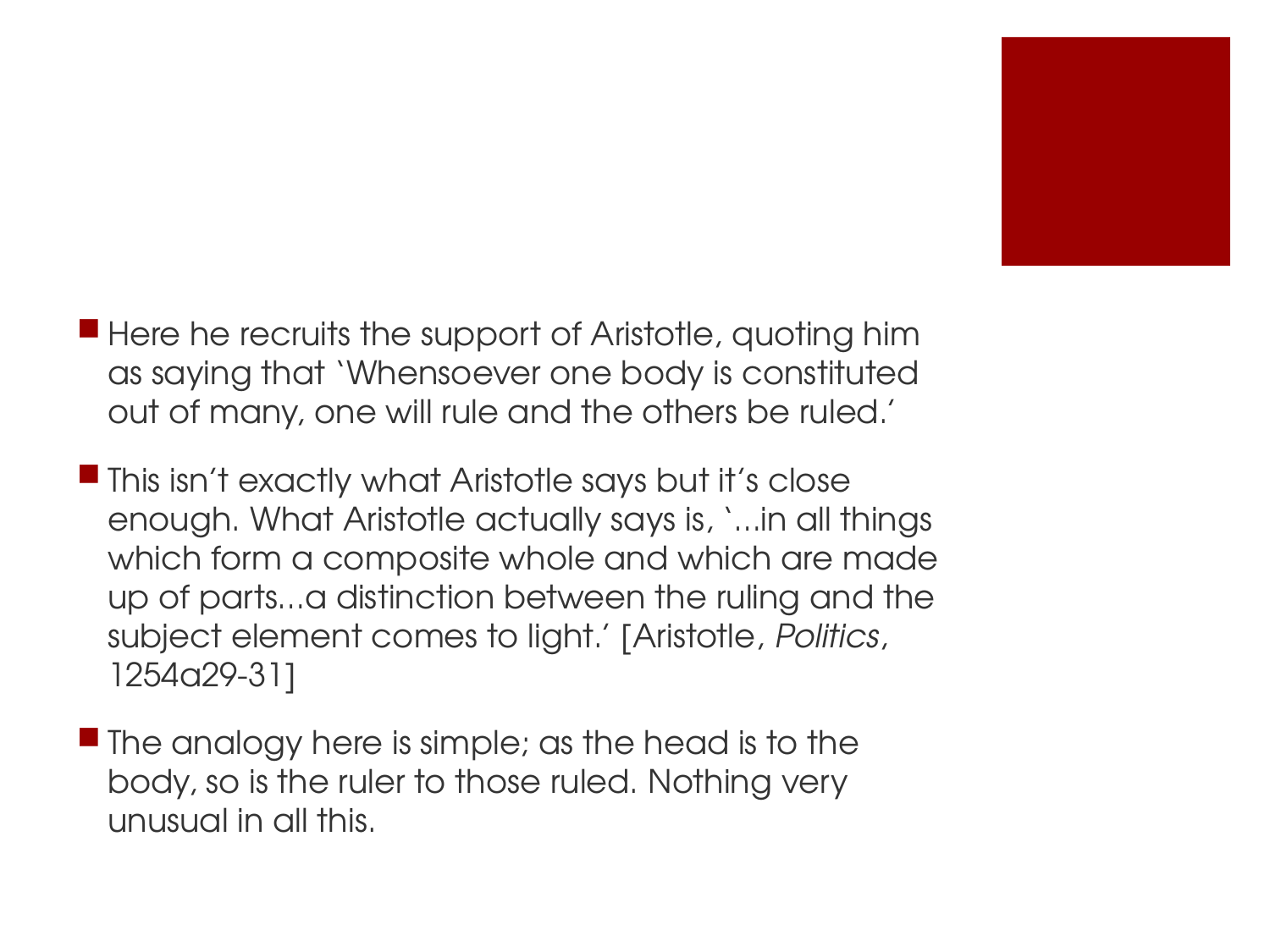

#
Here he recruits the support of Aristotle, quoting him as saying that ‘Whensoever one body is constituted out of many, one will rule and the others be ruled.’
This isn’t exactly what Aristotle says but it’s close enough. What Aristotle actually says is, ‘…in all things which form a composite whole and which are made up of parts…a distinction between the ruling and the subject element comes to light.’ [Aristotle, Politics, 1254a29-31]
The analogy here is simple; as the head is to the body, so is the ruler to those ruled. Nothing very unusual in all this.